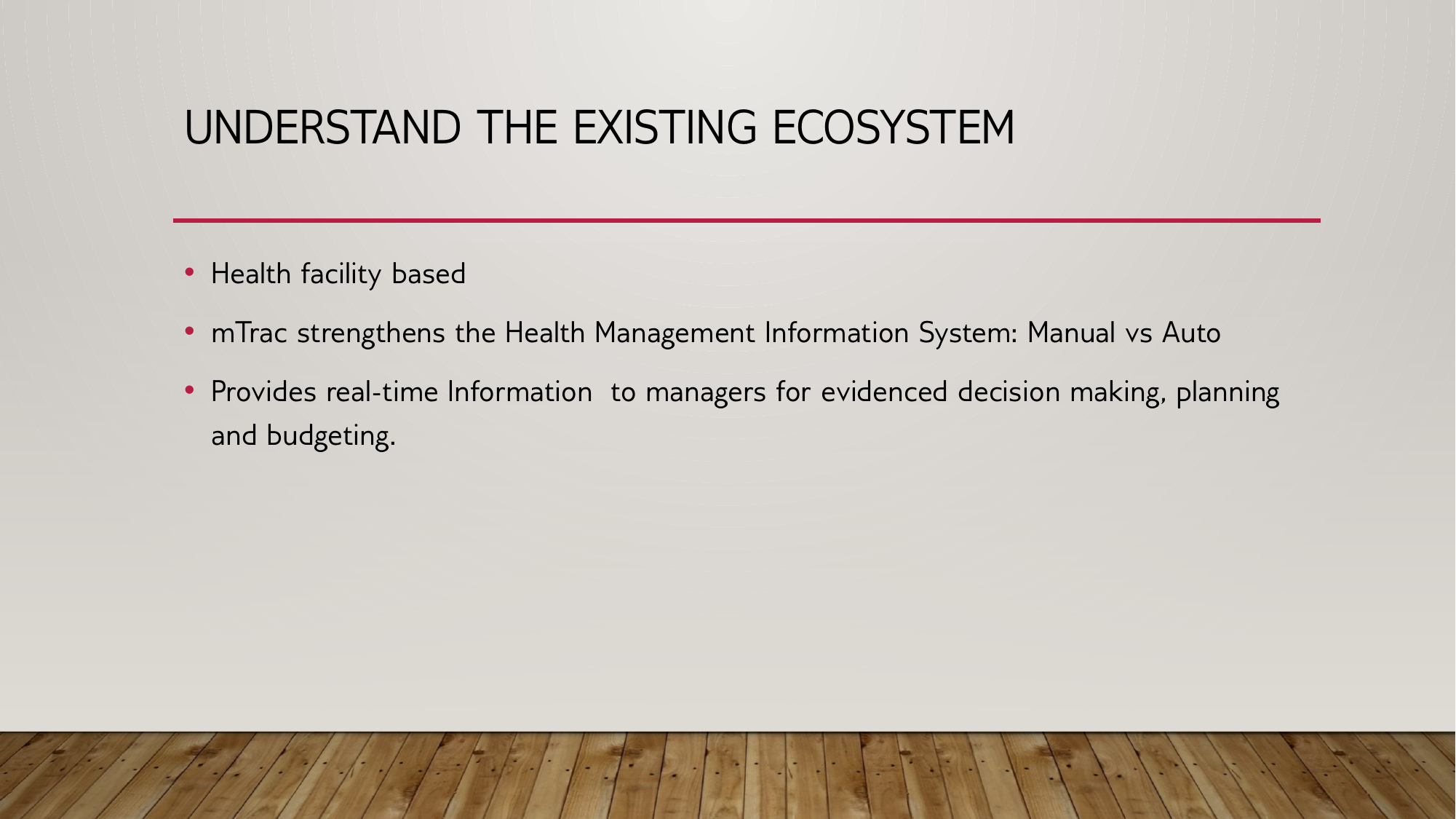

# Understand the existing ecosystem
Health facility based
mTrac strengthens the Health Management Information System: Manual vs Auto
Provides real-time Information  to managers for evidenced decision making, planning and budgeting.